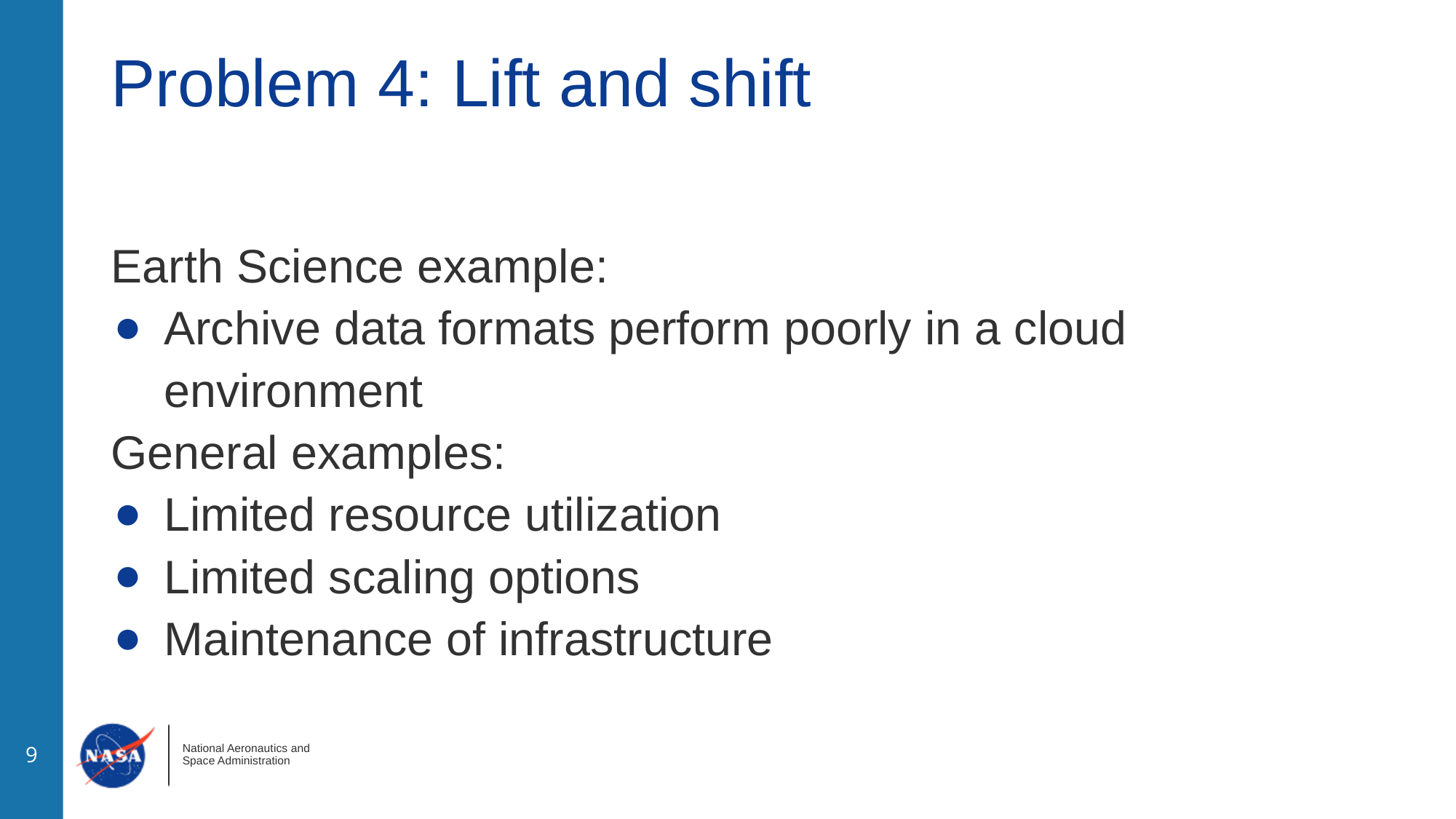

# Problem 4: Lift and shift
Earth Science example:
Archive data formats perform poorly in a cloud environment
General examples:
Limited resource utilization
Limited scaling options
Maintenance of infrastructure

9